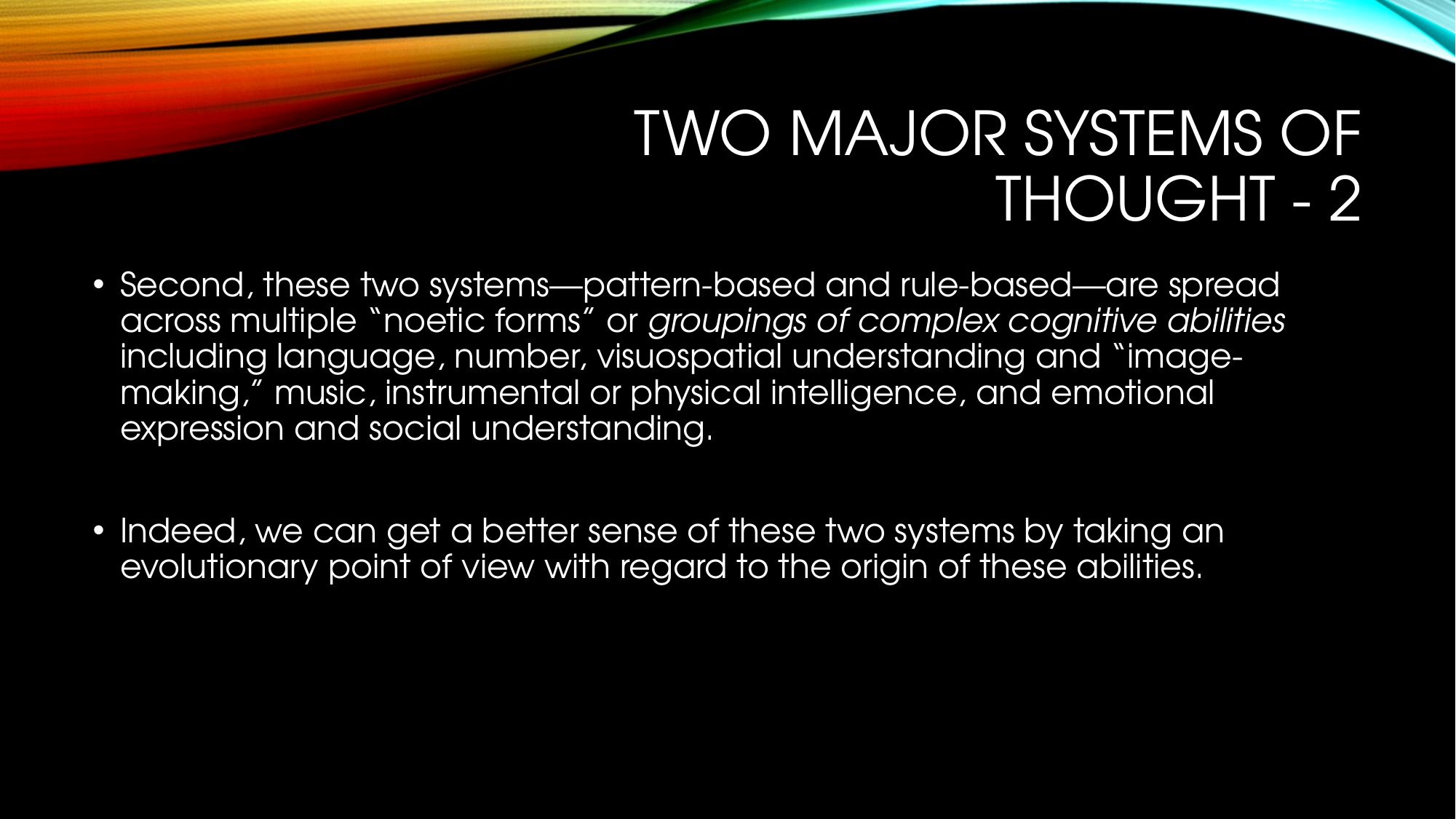

# TWO major systems of thought - 2
Second, these two systems—pattern-based and rule-based—are spread across multiple “noetic forms” or groupings of complex cognitive abilities including language, number, visuospatial understanding and “image-making,” music, instrumental or physical intelligence, and emotional expression and social understanding.

Indeed, we can get a better sense of these two systems by taking an evolutionary point of view with regard to the origin of these abilities.